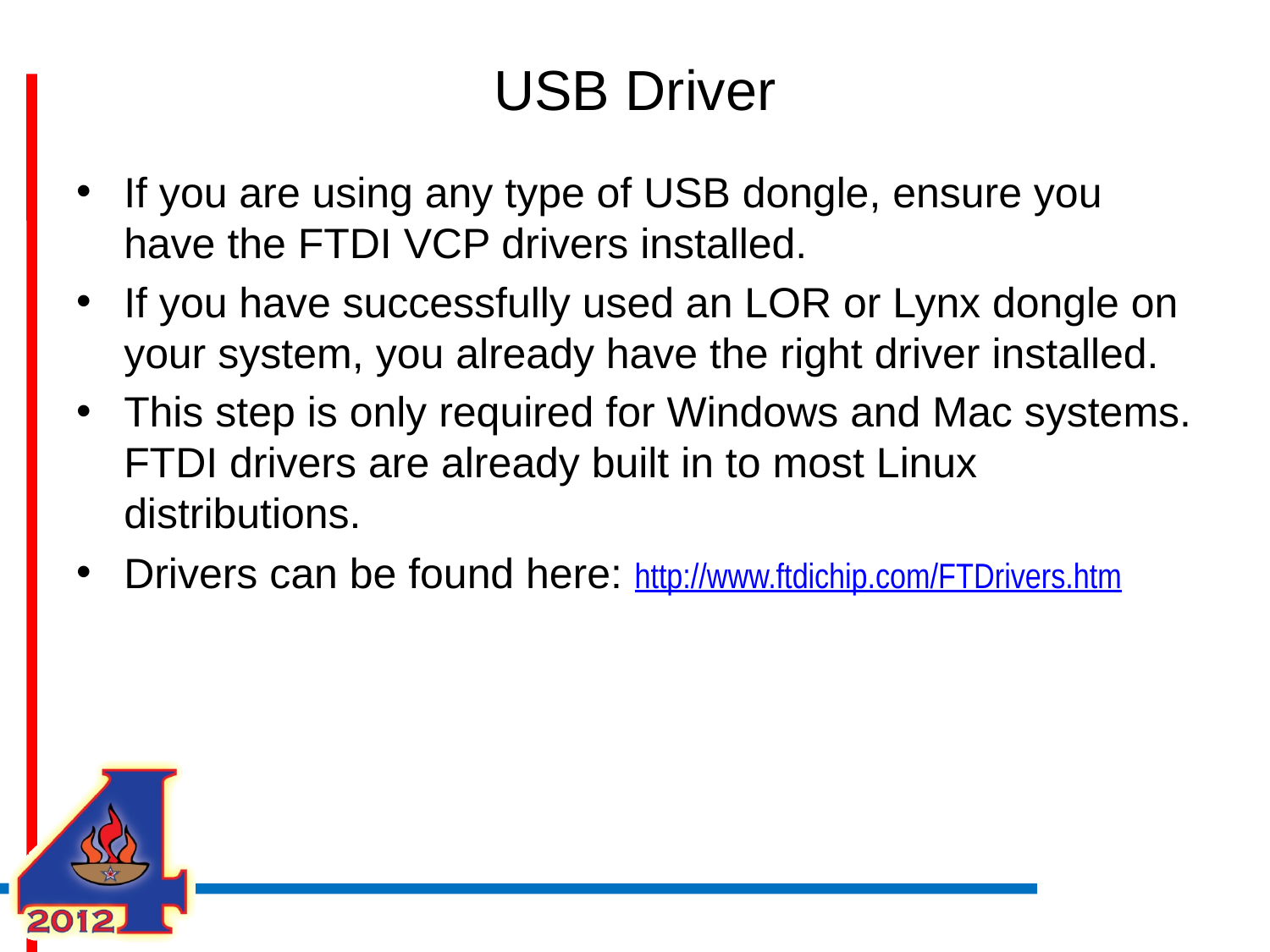

# USB Driver
If you are using any type of USB dongle, ensure you have the FTDI VCP drivers installed.
If you have successfully used an LOR or Lynx dongle on your system, you already have the right driver installed.
This step is only required for Windows and Mac systems. FTDI drivers are already built in to most Linux distributions.
Drivers can be found here: http://www.ftdichip.com/FTDrivers.htm